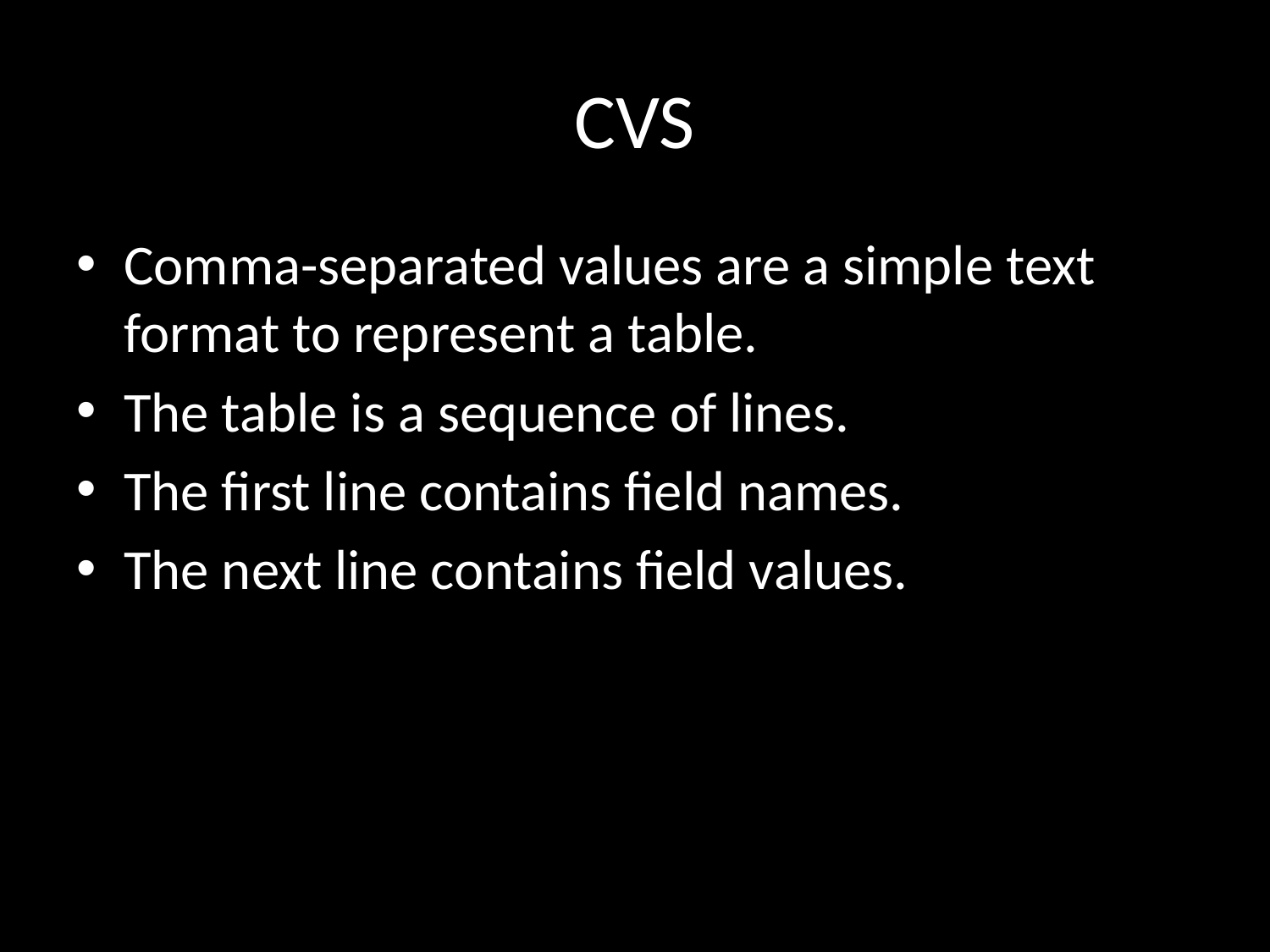

# CVS
Comma-separated values are a simple text format to represent a table.
The table is a sequence of lines.
The first line contains field names.
The next line contains field values.